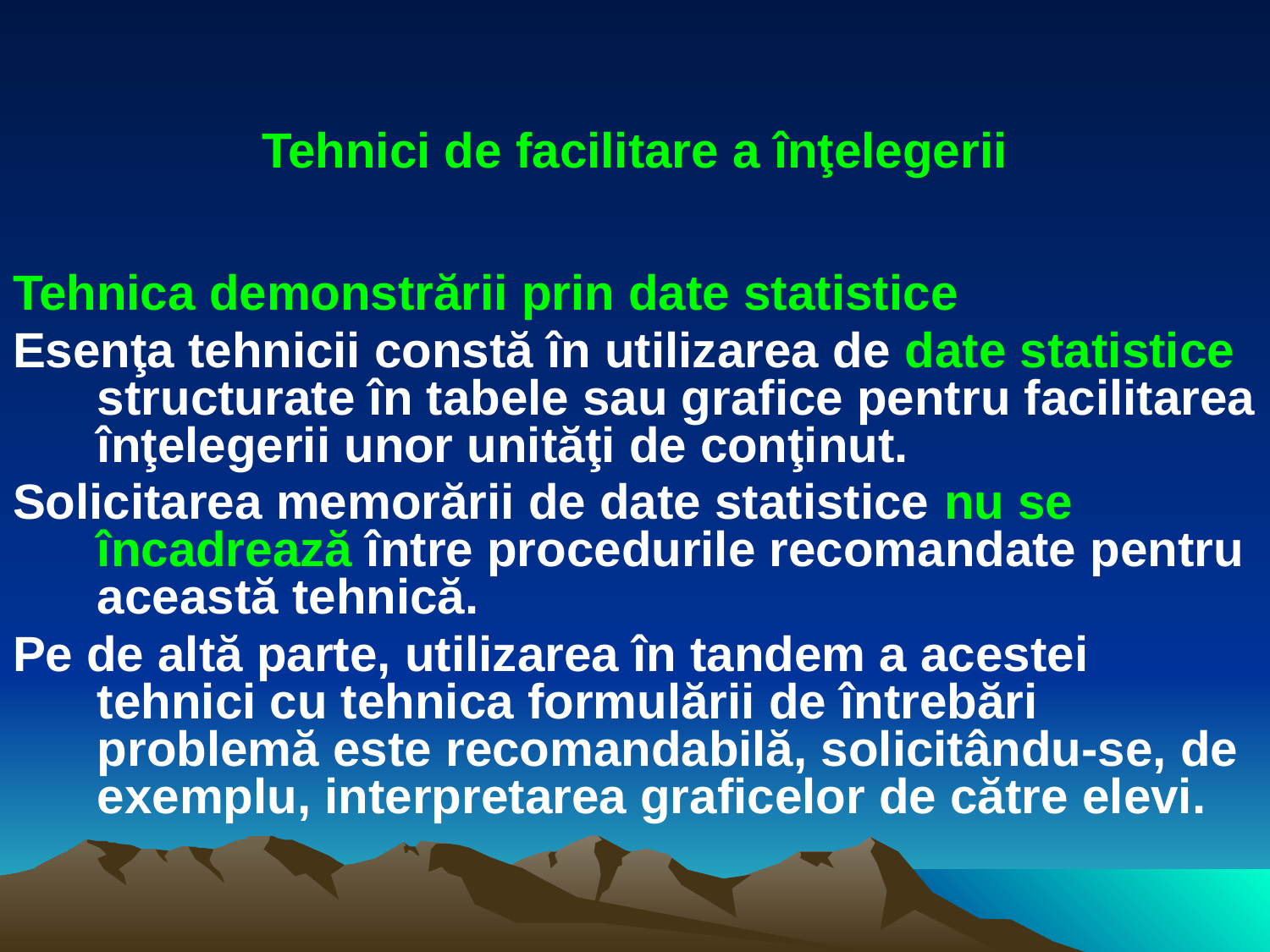

# Tehnici de facilitare a înţelegerii
Tehnica demonstrării prin date statistice
Esenţa tehnicii constă în utilizarea de date statistice structurate în tabele sau grafice pentru facilitarea înţelegerii unor unităţi de conţinut.
Solicitarea memorării de date statistice nu se încadrează între procedurile recomandate pentru această tehnică.
Pe de altă parte, utilizarea în tandem a acestei tehnici cu tehnica formulării de întrebări problemă este recomandabilă, solicitându-se, de exemplu, interpretarea graficelor de către elevi.